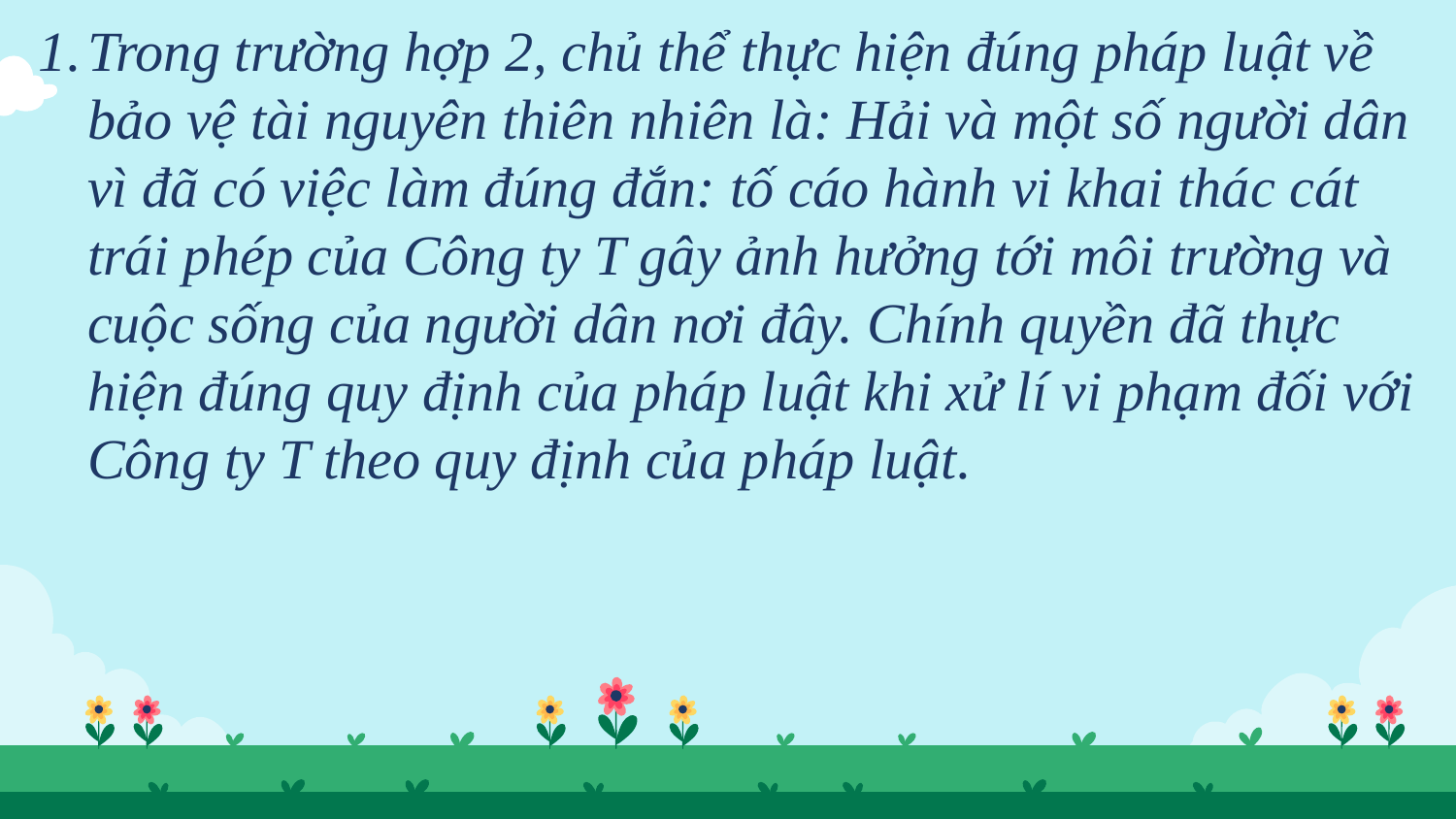

Trong trường hợp 2, chủ thể thực hiện đúng pháp luật về bảo vệ tài nguyên thiên nhiên là: Hải và một số người dân vì đã có việc làm đúng đắn: tố cáo hành vi khai thác cát trái phép của Công ty T gây ảnh hưởng tới môi trường và cuộc sống của người dân nơi đây. Chính quyền đã thực hiện đúng quy định của pháp luật khi xử lí vi phạm đối với Công ty T theo quy định của pháp luật.